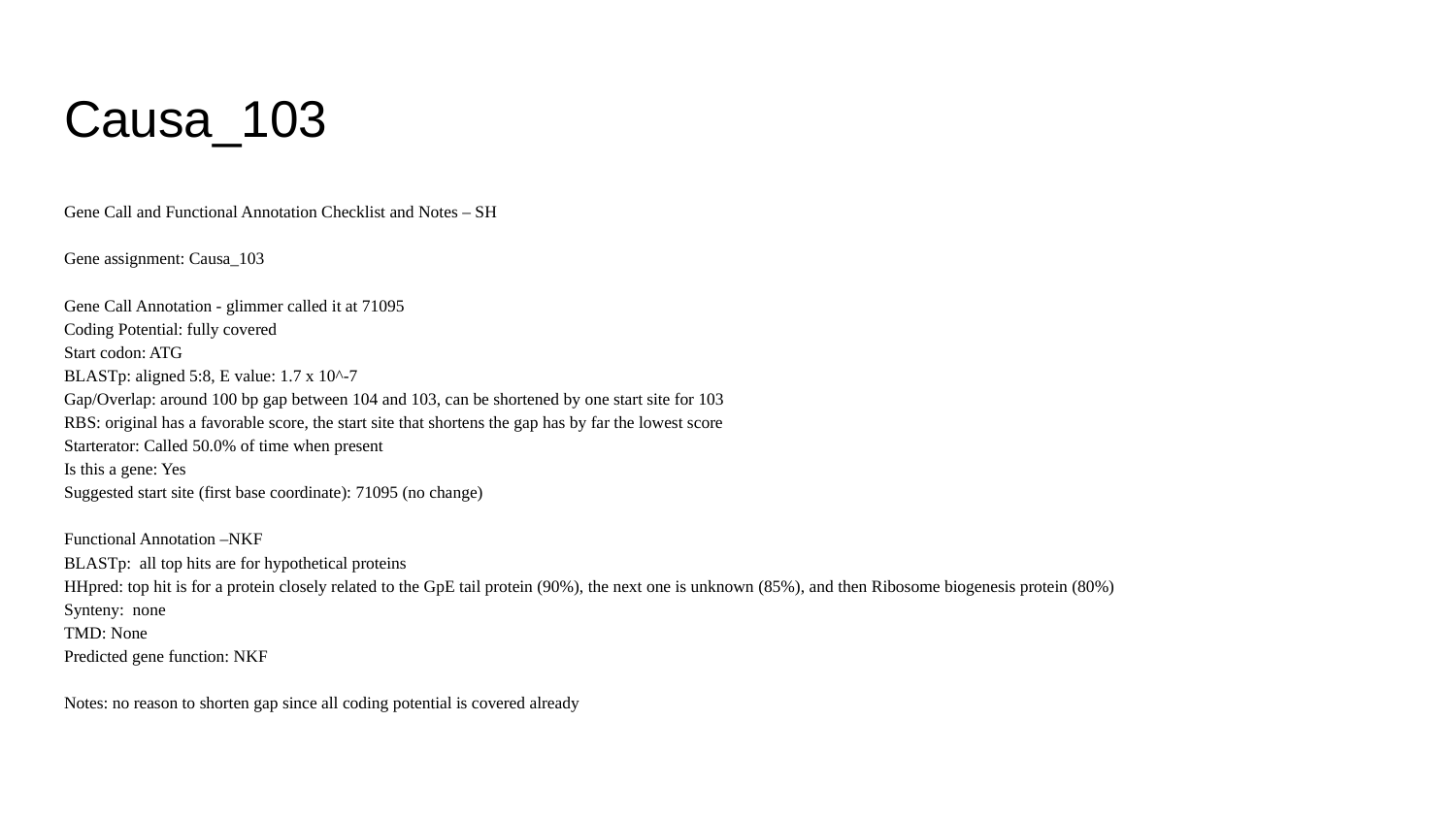

# Causa_103
Gene Call and Functional Annotation Checklist and Notes – SH

Gene assignment: Causa_103

Gene Call Annotation - glimmer called it at 71095
Coding Potential: fully covered
Start codon: ATG
BLASTp: aligned 5:8, E value: 1.7 x 10^-7
Gap/Overlap: around 100 bp gap between 104 and 103, can be shortened by one start site for 103
RBS: original has a favorable score, the start site that shortens the gap has by far the lowest score
Starterator: Called 50.0% of time when present
Is this a gene: Yes
Suggested start site (first base coordinate): 71095 (no change)

Functional Annotation –NKF
BLASTp:  all top hits are for hypothetical proteins
HHpred: top hit is for a protein closely related to the GpE tail protein (90%), the next one is unknown (85%), and then Ribosome biogenesis protein (80%)
Synteny:  none
TMD: None
Predicted gene function: NKF

Notes: no reason to shorten gap since all coding potential is covered already